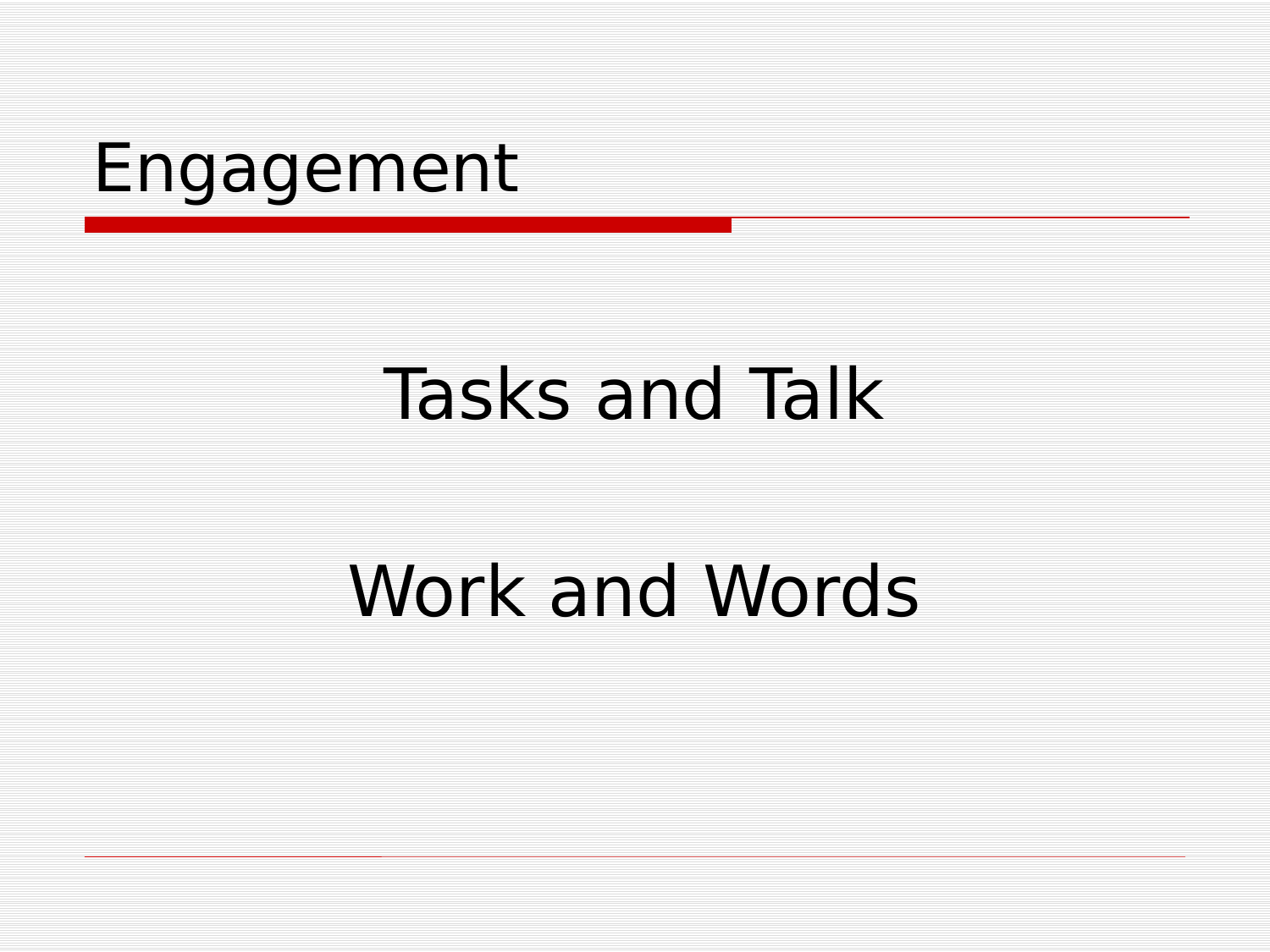

# Engagement

Tasks and Talk

Work and Words